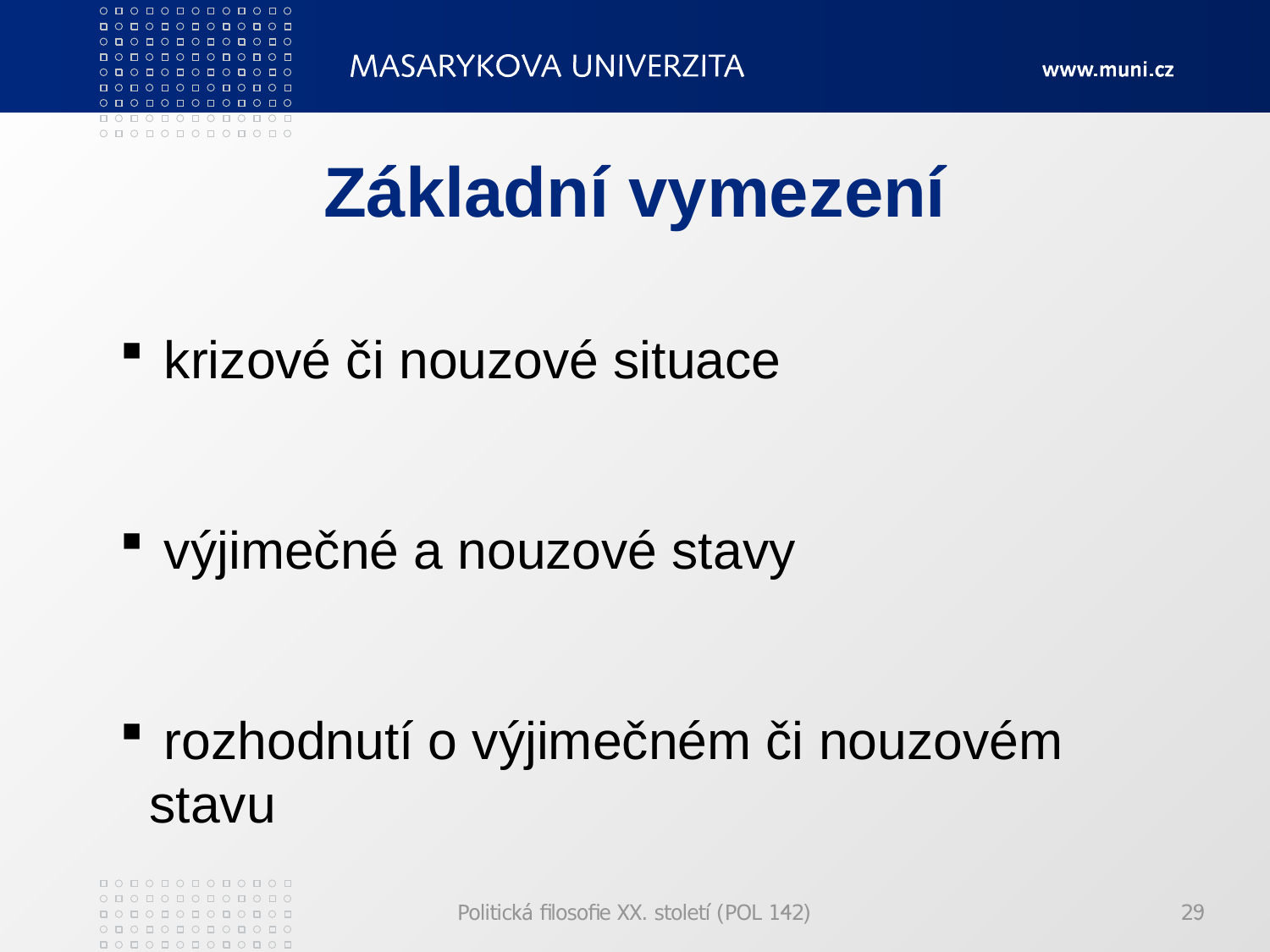

# Základní vymezení
 krizové či nouzové situace

 výjimečné a nouzové stavy

 rozhodnutí o výjimečném či nouzovém stavu
Politická filosofie XX. století (POL 142)
29